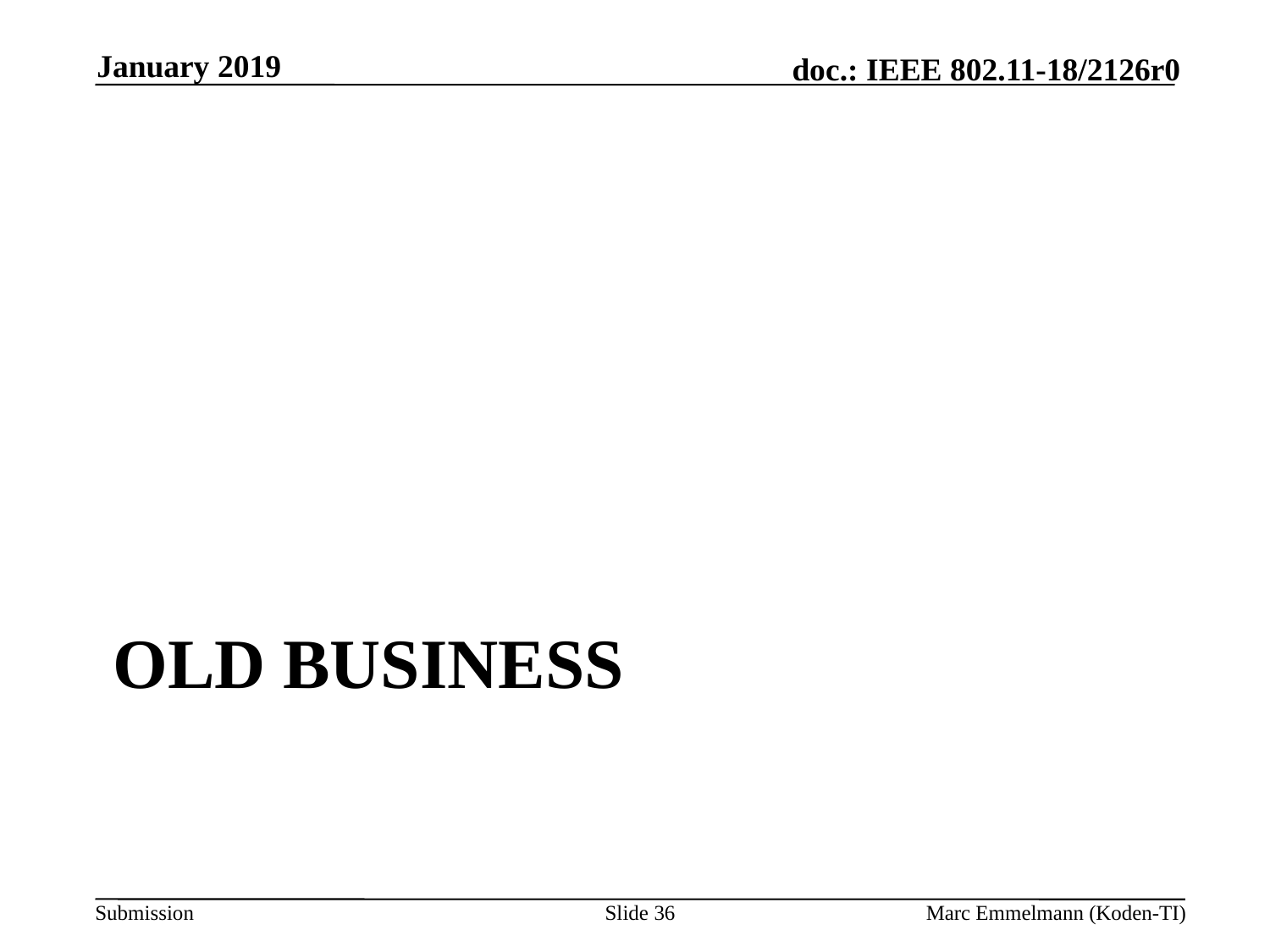

January 2019

# Old Business
Slide 36
Marc Emmelmann (Koden-TI)